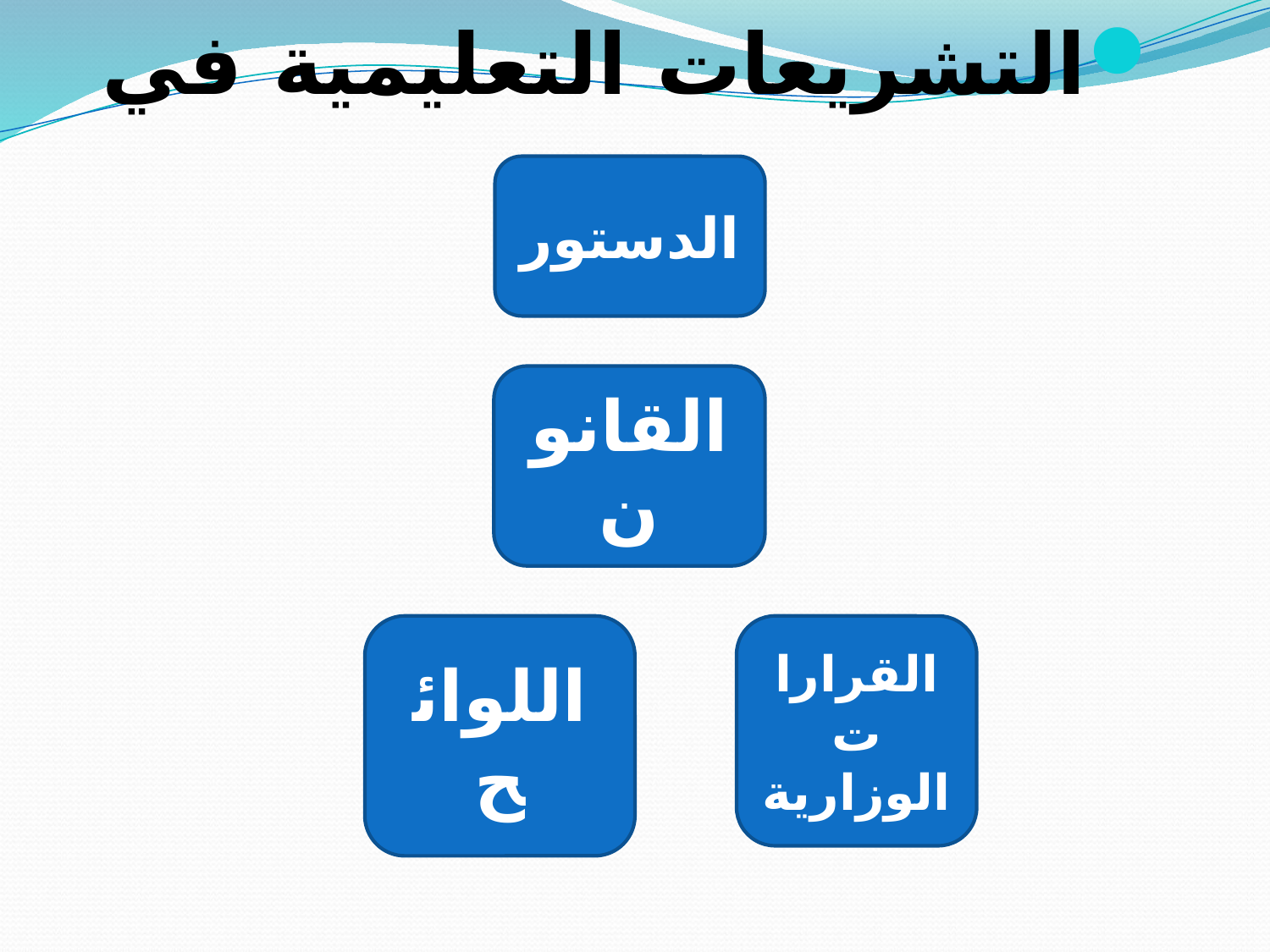

التشريعات التعليمية في مصر
الدستور
القانون
اللوائح
القرارات الوزارية